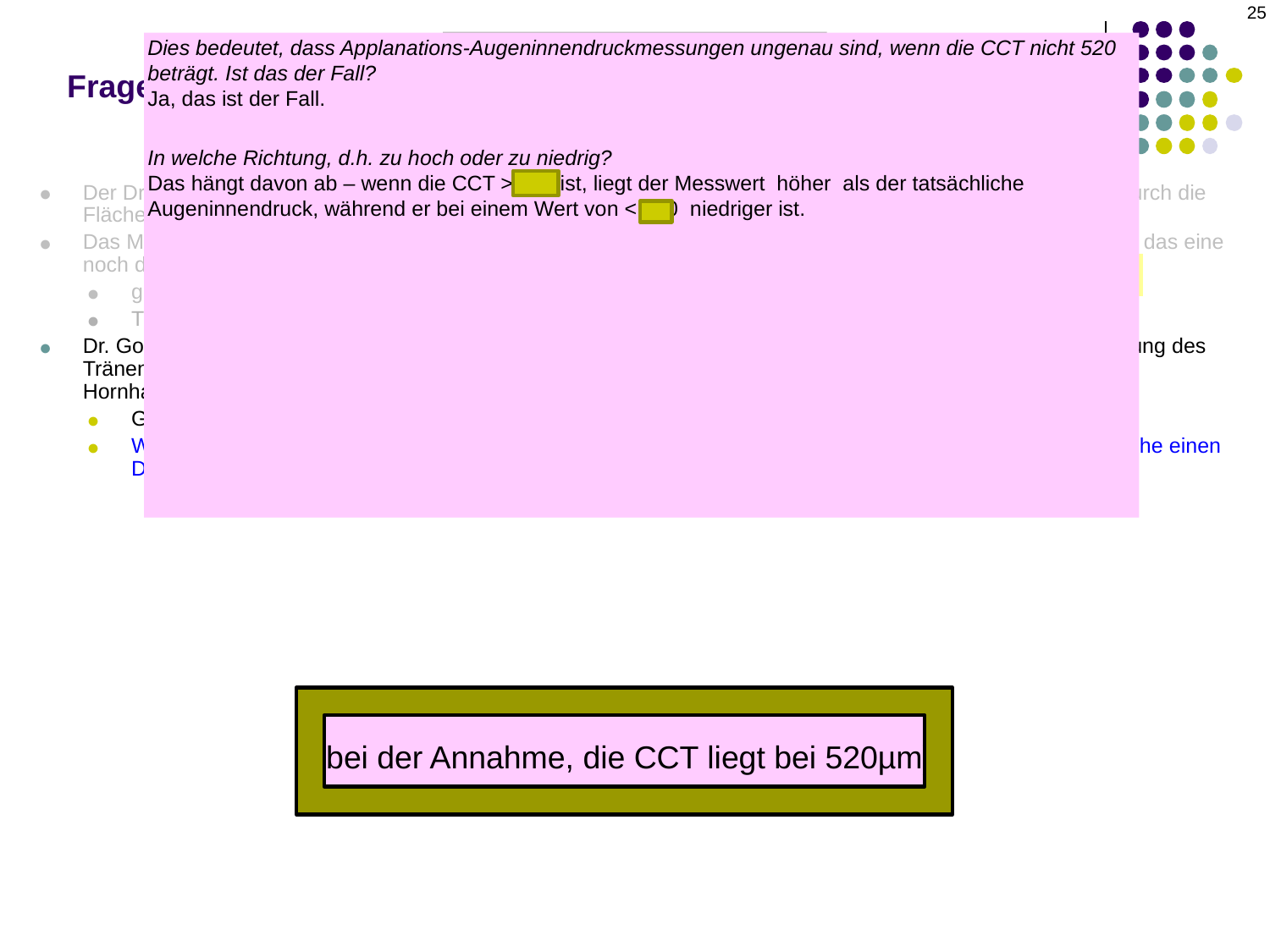

25
# Fragen und Antworten
Applanationstonometrie
Dies bedeutet, dass Applanations-Augeninnendruckmessungen ungenau sind, wenn die CCT nicht 520 beträgt. Ist das der Fall?
Ja, das ist der Fall.

In welche Richtung, d.h. zu hoch oder zu niedrig?
Das hängt davon ab – wenn die CCT > 520 ist, liegt der Messwert  höher  als der tatsächliche Augeninnendruck, während er bei einem Wert von < 520  niedriger ist.

Warum verwenden wir dann nicht einfach einen „CCT-Korrekturfaktor“, um den mittels Applanation ermittelten Augeninnendruck anzupassen?
Weil die Beziehung zwischen CCT und dem durch Applanation gemessenen Augeninnendruck leider nicht linear ist und noch nicht vollständig verstanden wird. Daher gibt es laut der neuesten (2022) Ausgabe des Glaukom-Lehrbuchs „keinen validierten Korrekturfaktor für den Einfluss der CCT auf Applanationstonometer“.

Gibt es Methoden zur IOD-Messung, die nicht vom CCT beeinflusst werden? Warum gelten diese nicht als „Goldstandard“ und sind nicht weit verbreitet?
Ja. Keine Ahnung.

Der Druck innerhalb einer Kugel ist gleich der Kraft, die zum Abflachen ihrer Oberfläche benötigt wird, dividiert durch die Fläche, über die die Abflachung erfolgt.
Das Modell geht davon aus, dass die Oberfläche unendlich dünn und trocken ist – die Hornhaut ist jedoch weder das eine noch das andere.
größere Hornhaut-Dicke -> höherer Widerstand gegen die Applanation -> höher gemessener Augendruck
Tränenfilm -> Kapillarwirkung -> niedriger gemessener Augeninnendruck
Dr. Goldmann stellte fest, dass bei einem Applanationsdurchmesser von 3,06 mm die Effekte der Kapillaranziehung des Tränenfilms und des Widerstands durch die Hornhautdicke einander ausgleichen – vorausgesetzt, die zentrale Hornhautdicke beträgt 520 µm.
Goldmann ging davon aus, dass die CCT bei etwa 520 µm liegt, mit geringen Schwankungen.
Wenn die beiden Halbkreise (Mires) korrekt aufeinander ausgerichtet sind, hat die abgeflachte Hornhautfläche einen Durchmesser von 3,06 mm.

(bei der Annahme, die CCT liegt bei 520µm)